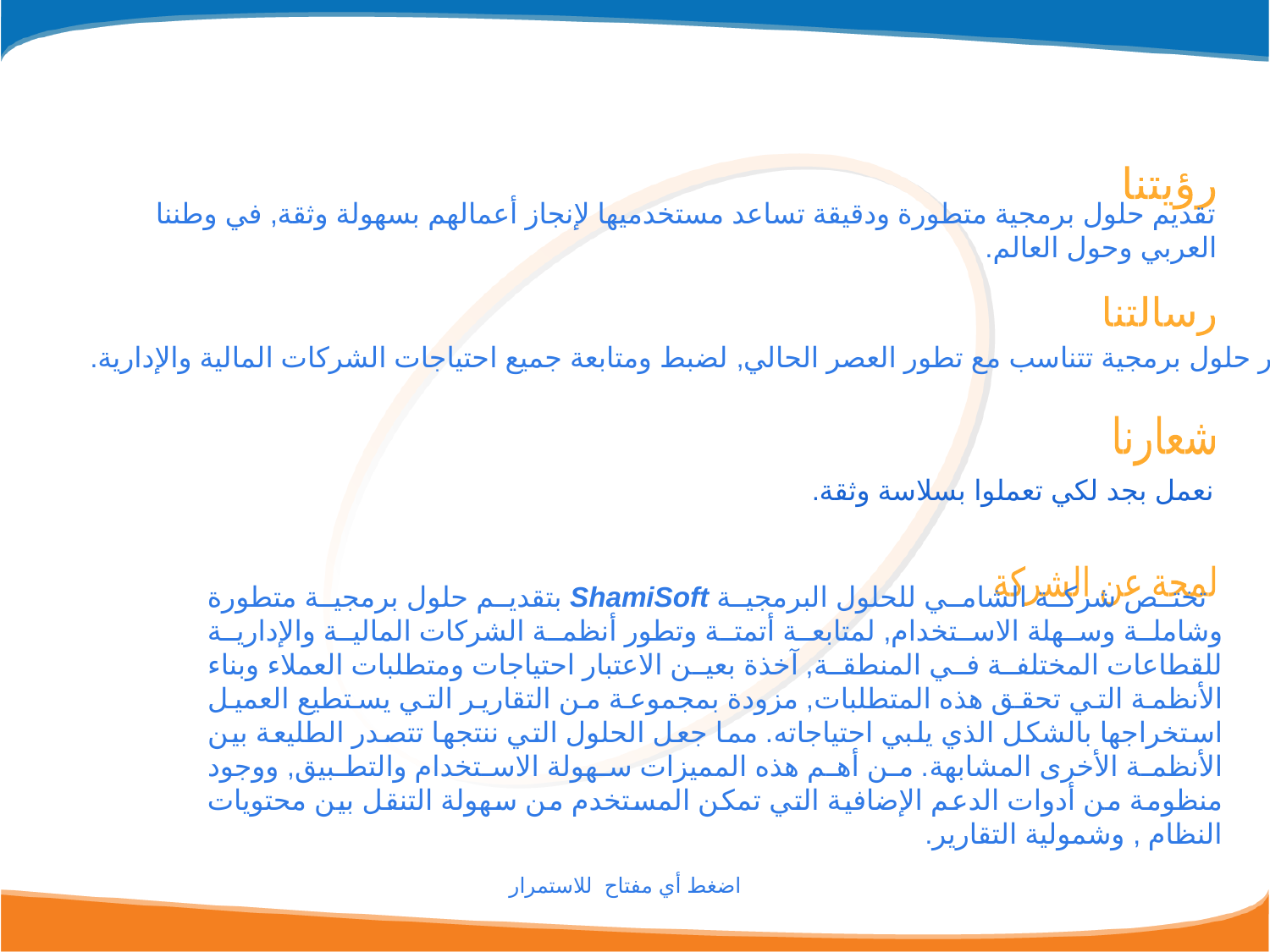

رؤيتنا
تقديم حلول برمجية متطورة ودقيقة تساعد مستخدميها لإنجاز أعمالهم بسهولة وثقة, في وطننا العربي وحول العالم.
رسالتنا
تطوير حلول برمجية تتناسب مع تطور العصر الحالي, لضبط ومتابعة جميع احتياجات الشركات المالية والإدارية.
شعارنا
نعمل بجد لكي تعملوا بسلاسة وثقة.
لمحة عن الشركة
  تختص شركة الشامي للحلول البرمجية ShamiSoft بتقديم حلول برمجية متطورة وشاملة وسهلة الاستخدام, لمتابعة أتمتة وتطور أنظمة الشركات المالية والإدارية للقطاعات المختلفة في المنطقة, آخذة بعين الاعتبار احتياجات ومتطلبات العملاء وبناء الأنظمة التي تحقق هذه المتطلبات, مزودة بمجموعة من التقارير التي يستطيع العميل استخراجها بالشكل الذي يلبي احتياجاته. مما جعل الحلول التي ننتجها تتصدر الطليعة بين الأنظمة الأخرى المشابهة. من أهم هذه المميزات سهولة الاستخدام والتطبيق, ووجود منظومة من أدوات الدعم الإضافية التي تمكن المستخدم من سهولة التنقل بين محتويات النظام , وشمولية التقارير.
اضغط أي مفتاح  للاستمرار